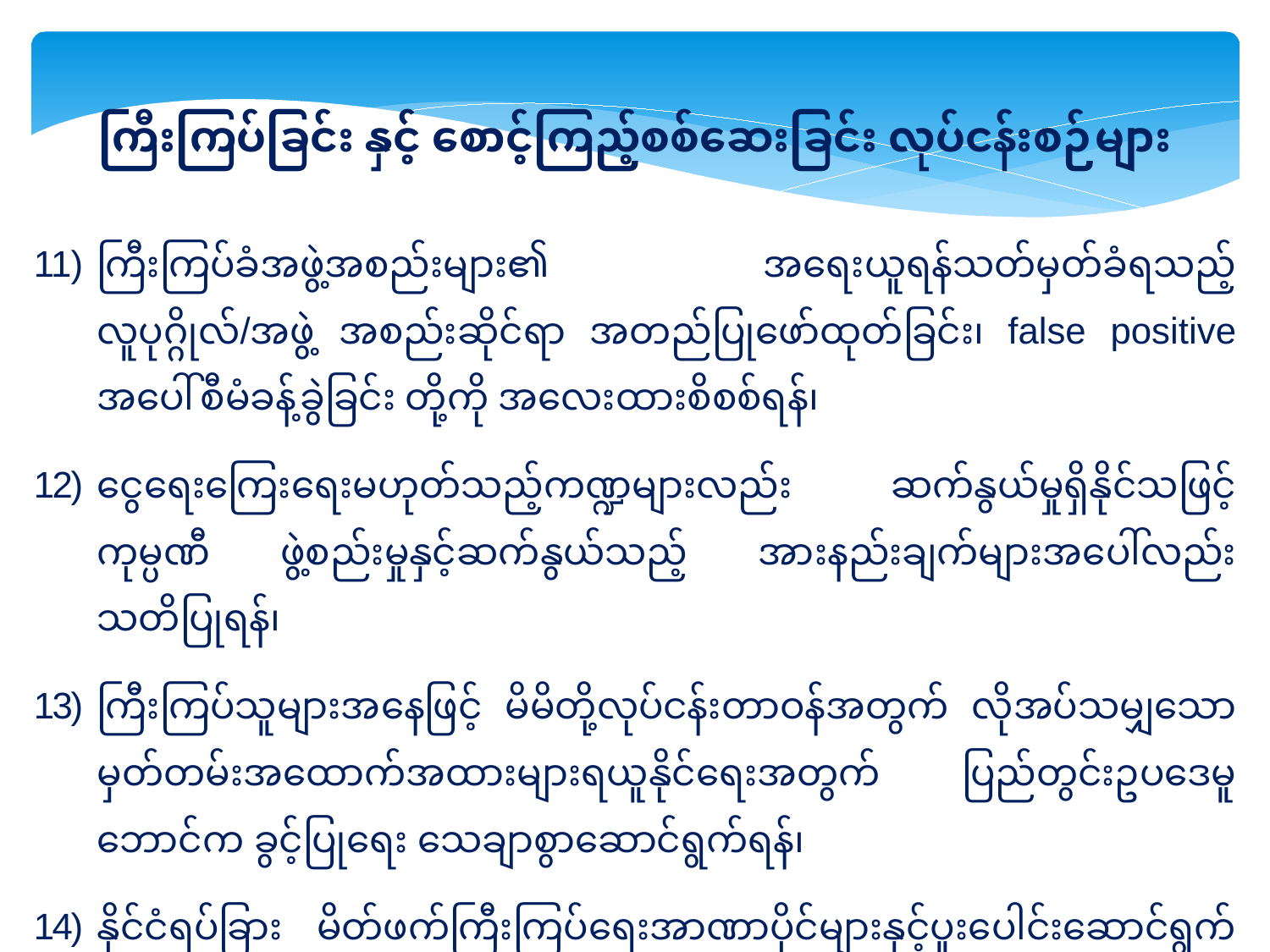

ကြီးကြပ်ခြင်း နှင့် စောင့်ကြည့်စစ်ဆေးခြင်း လုပ်ငန်းစဉ်များ
ကြီးကြပ်ခံအဖွဲ့အစည်းများ၏ အရေးယူရန်သတ်မှတ်ခံရသည့် လူပုဂ္ဂိုလ်/အဖွဲ့ အစည်းဆိုင်ရာ အတည်ပြုဖော်ထုတ်ခြင်း၊ false positive အပေါ်စီမံခန့်ခွဲခြင်း တို့ကို အလေးထားစိစစ်ရန်၊
ငွေရေးကြေးရေးမဟုတ်သည့်ကဏ္ဍများလည်း ဆက်နွယ်မှုရှိနိုင်သဖြင့် ကုမ္ပဏီ ဖွဲ့စည်းမှုနှင့်ဆက်နွယ်သည့် အားနည်းချက်များအပေါ်လည်း သတိပြုရန်၊
ကြီးကြပ်သူများအနေဖြင့် မိမိတို့လုပ်ငန်းတာဝန်အတွက် လိုအပ်သမျှသော မှတ်တမ်းအထောက်အထားများရယူနိုင်ရေးအတွက် ပြည်တွင်းဥပဒေမူဘောင်က ခွင့်ပြုရေး သေချာစွာဆောင်ရွက်ရန်၊
နိုင်ငံရပ်ခြား မိတ်ဖက်ကြီးကြပ်ရေးအာဏာပိုင်များနှင့်ပူးပေါင်းဆောင်ရွက်ရန်။